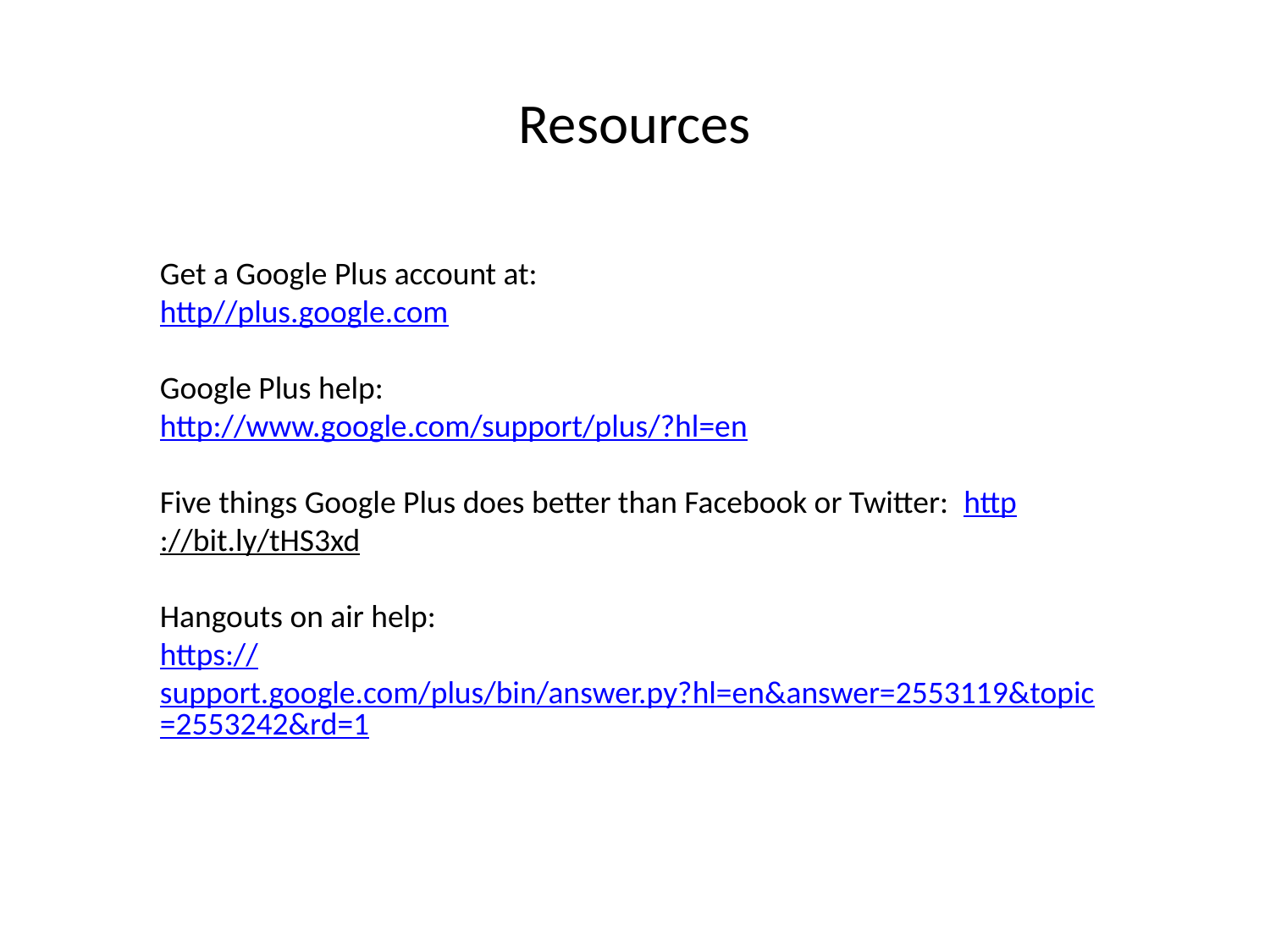

Resources
Get a Google Plus account at:
http//plus.google.com

Google Plus help:
http://www.google.com/support/plus/?hl=en

Five things Google Plus does better than Facebook or Twitter:  http://bit.ly/tHS3xd

Hangouts on air help:
https://support.google.com/plus/bin/answer.py?hl=en&answer=2553119&topic=2553242&rd=1